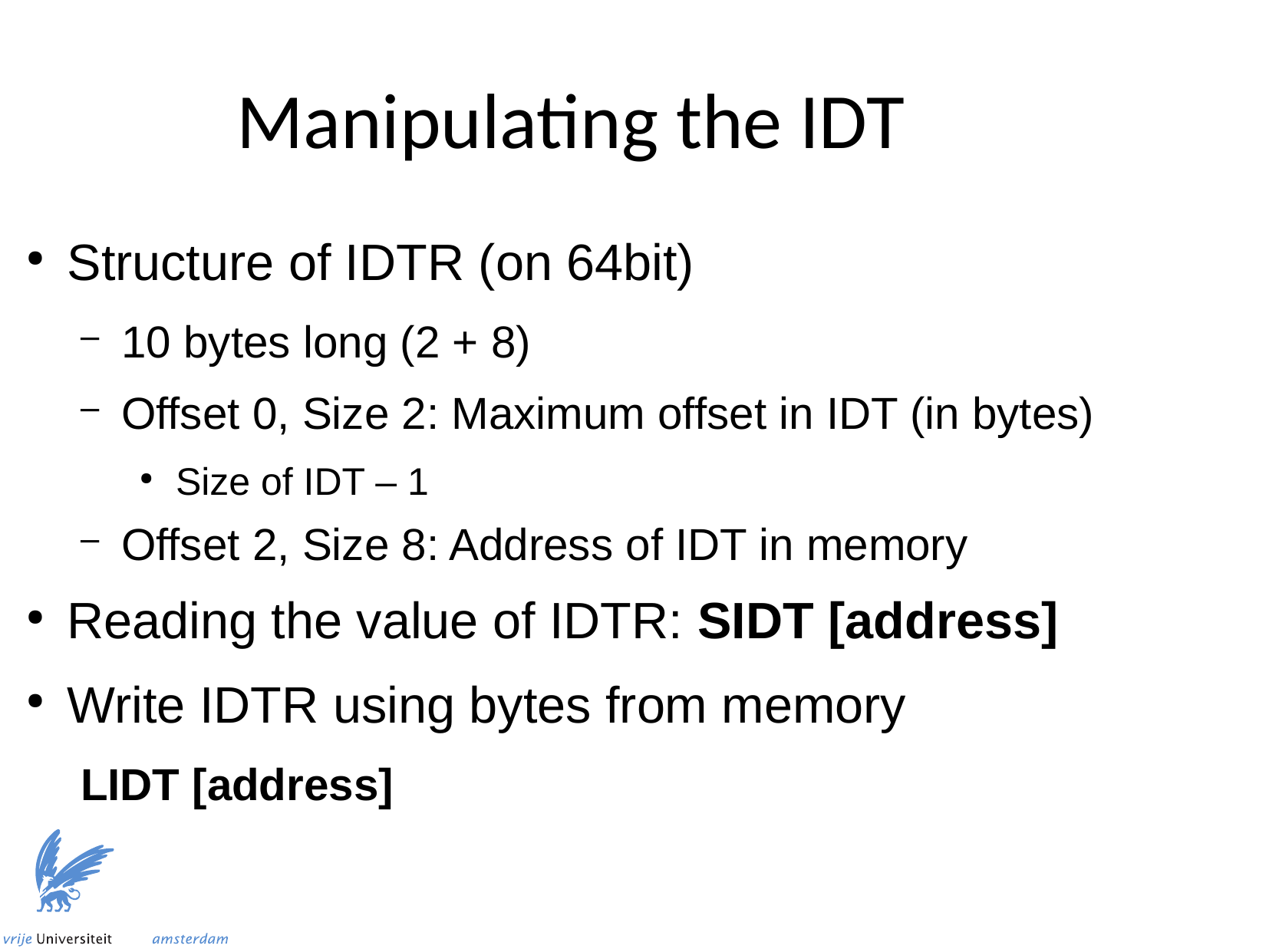

Manipulating the IDT
Structure of IDTR (on 64bit)
10 bytes long (2 + 8)
Offset 0, Size 2: Maximum offset in IDT (in bytes)
Size of IDT – 1
Offset 2, Size 8: Address of IDT in memory
Reading the value of IDTR: SIDT [address]
Write IDTR using bytes from memory
LIDT [address]